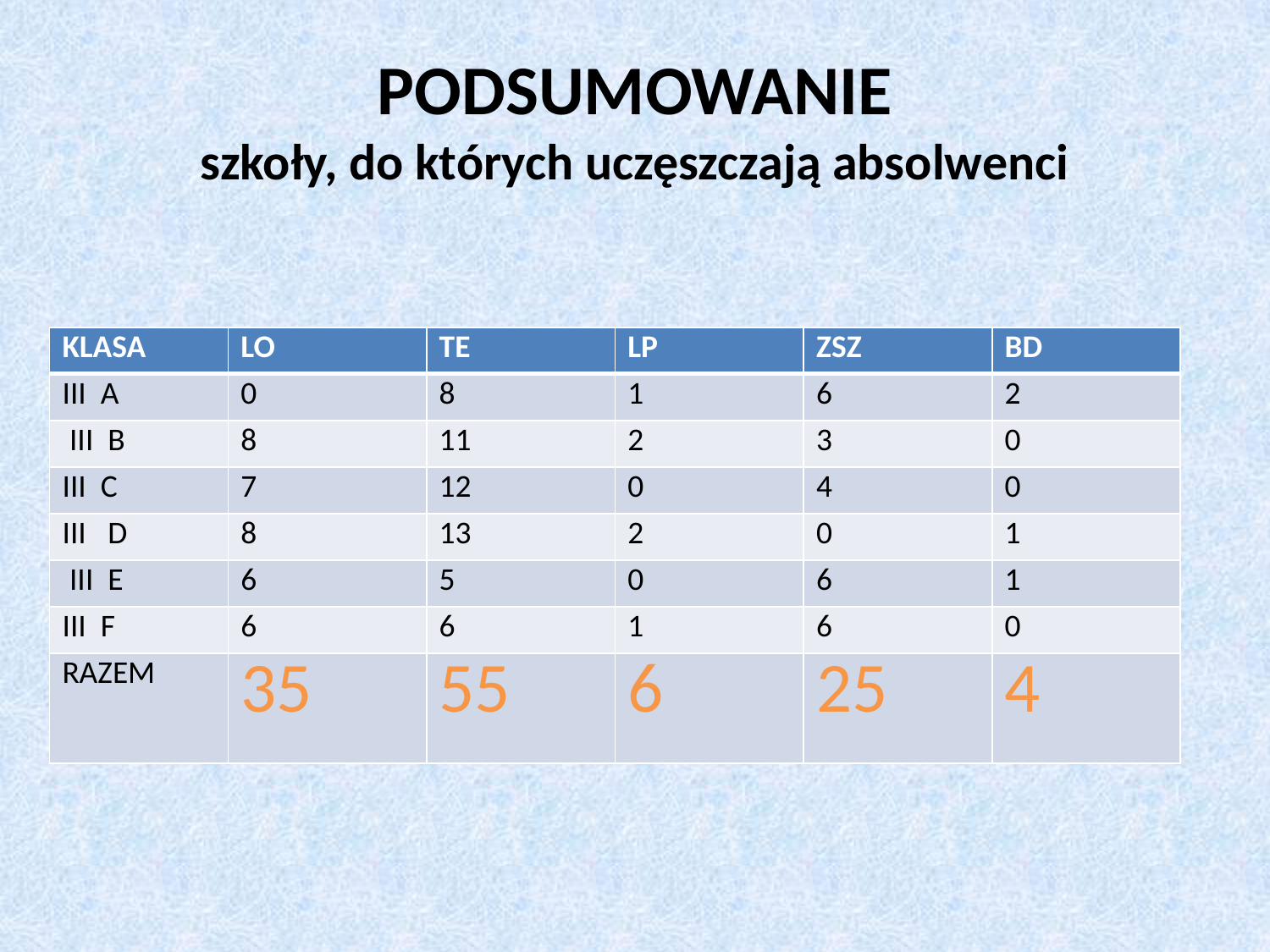

# PODSUMOWANIE szkoły, do których uczęszczają absolwenci
| KLASA | LO | TE | LP | ZSZ | BD |
| --- | --- | --- | --- | --- | --- |
| III A | 0 | 8 | 1 | 6 | 2 |
| III B | 8 | 11 | 2 | 3 | 0 |
| III C | 7 | 12 | 0 | 4 | 0 |
| III D | 8 | 13 | 2 | 0 | 1 |
| III E | 6 | 5 | 0 | 6 | 1 |
| III F | 6 | 6 | 1 | 6 | 0 |
| RAZEM | 35 | 55 | 6 | 25 | 4 |